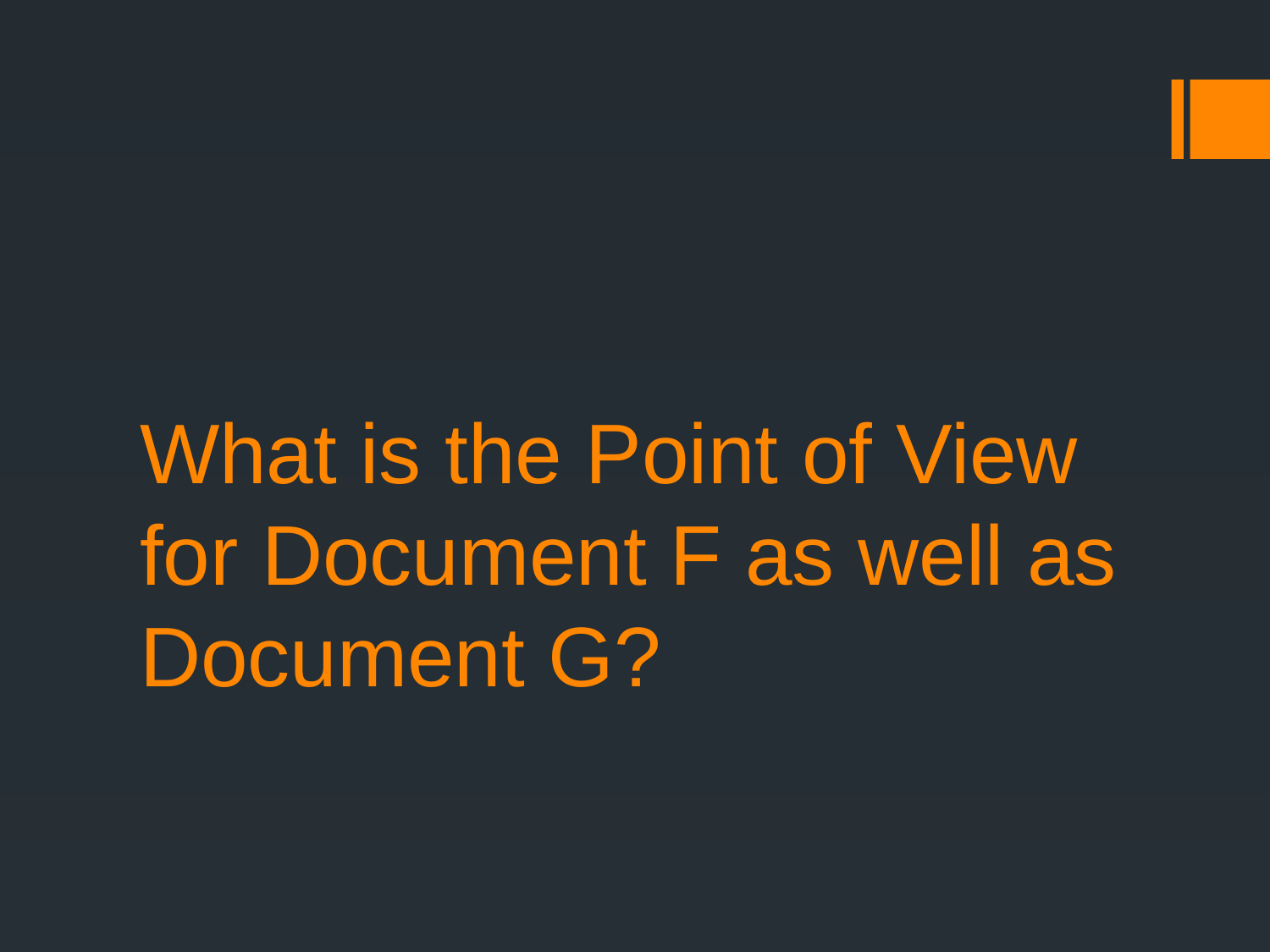

# What is the Point of View for Document F as well as Document G?